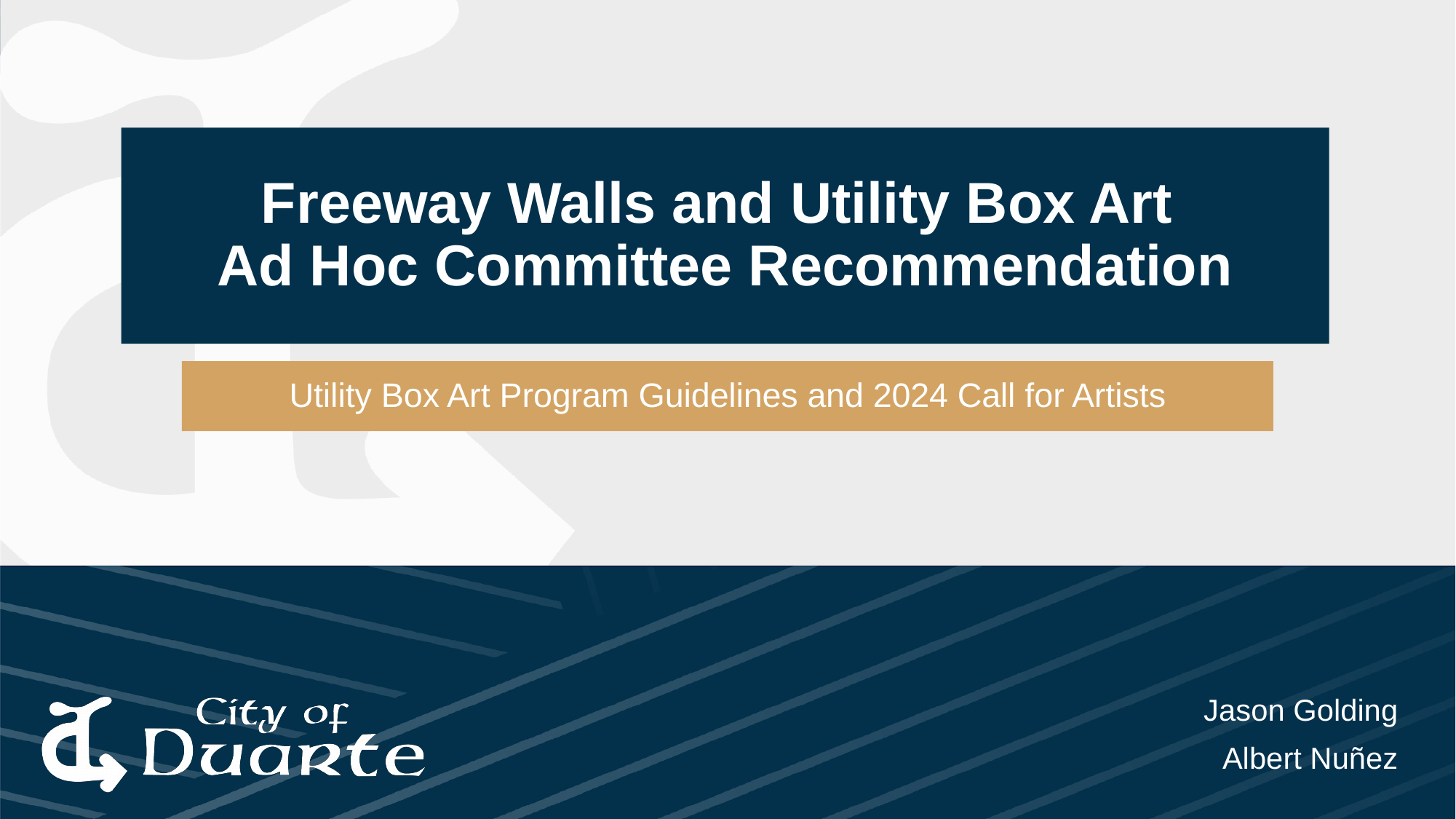

# Freeway Walls and Utility Box Art Ad Hoc Committee Recommendation
Utility Box Art Program Guidelines and 2024 Call for Artists
Jason Golding
Albert Nuñez